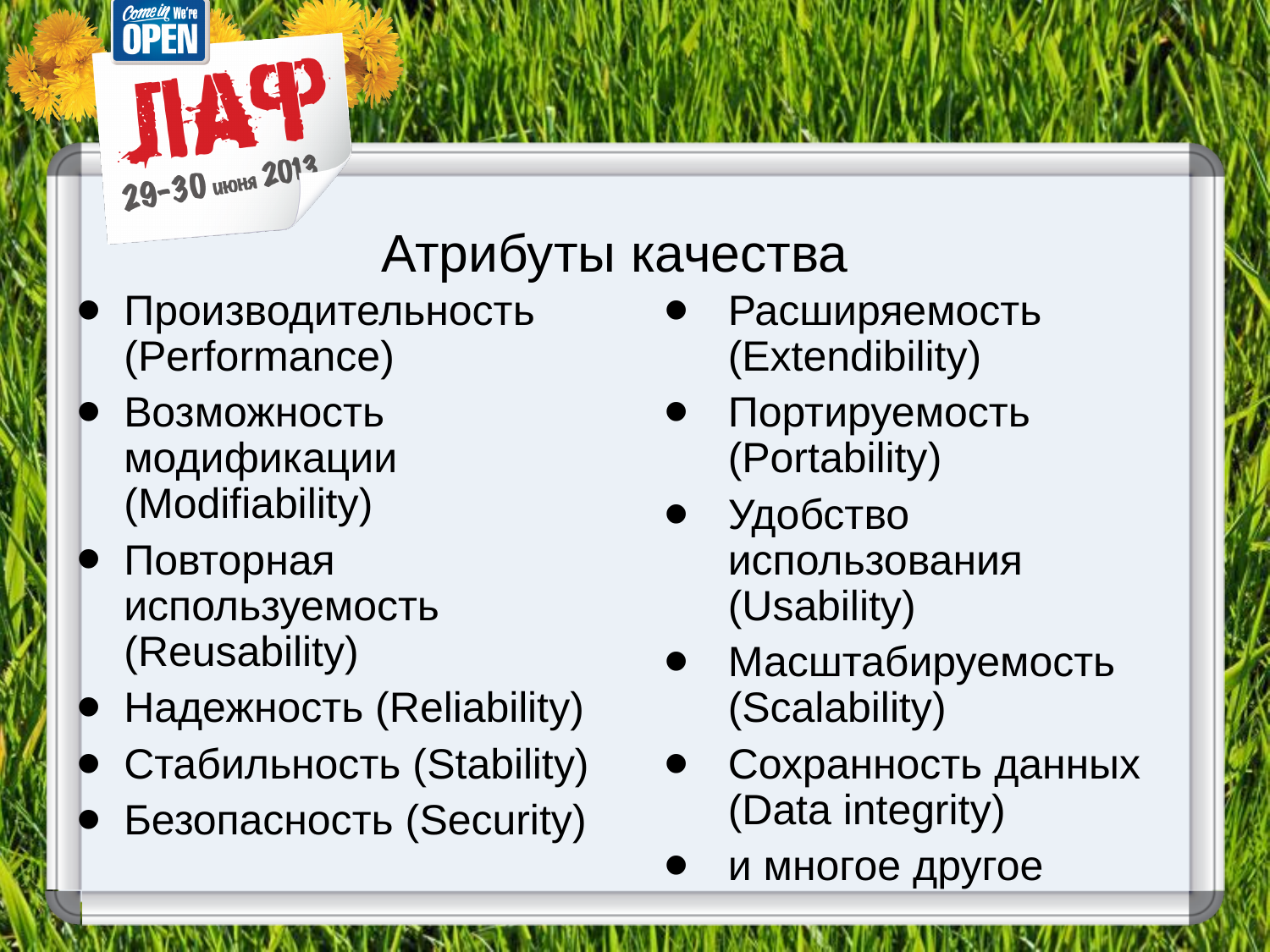

#
Атрибуты качества
Производительность (Performance)
Возможность модификации (Modifiability)
Повторная используемость (Reusability)
Надежность (Reliability)
Стабильность (Stability)
Безопасность (Security)
Расширяемость (Extendibility)
Портируемость (Portability)
Удобство использования (Usability)
Масштабируемость (Scalability)
Сохранность данных (Data integrity)
и многое другое